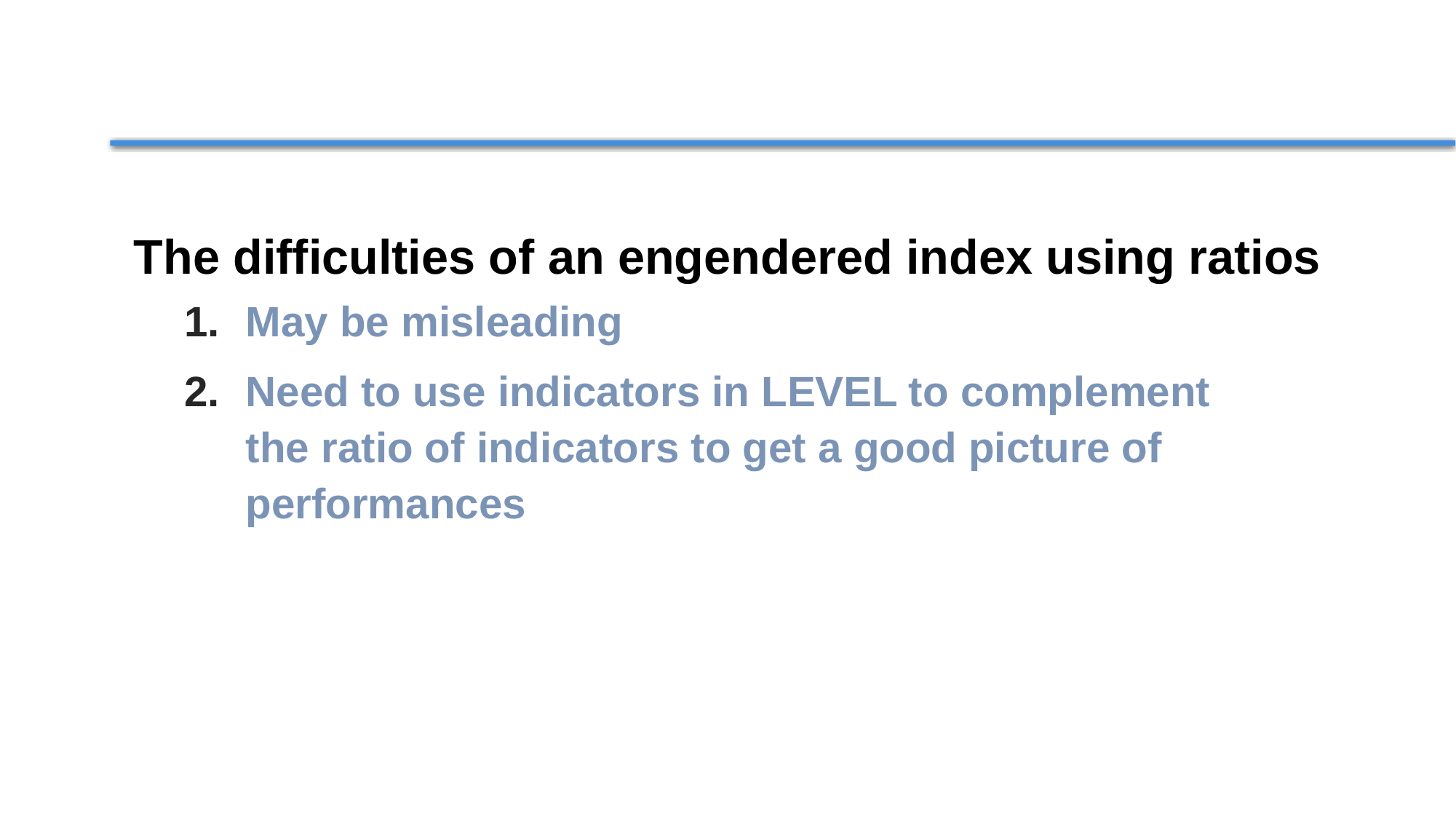

The difficulties of an engendered index using ratios
May be misleading
Need to use indicators in LEVEL to complement the ratio of indicators to get a good picture of performances

The tool is ready